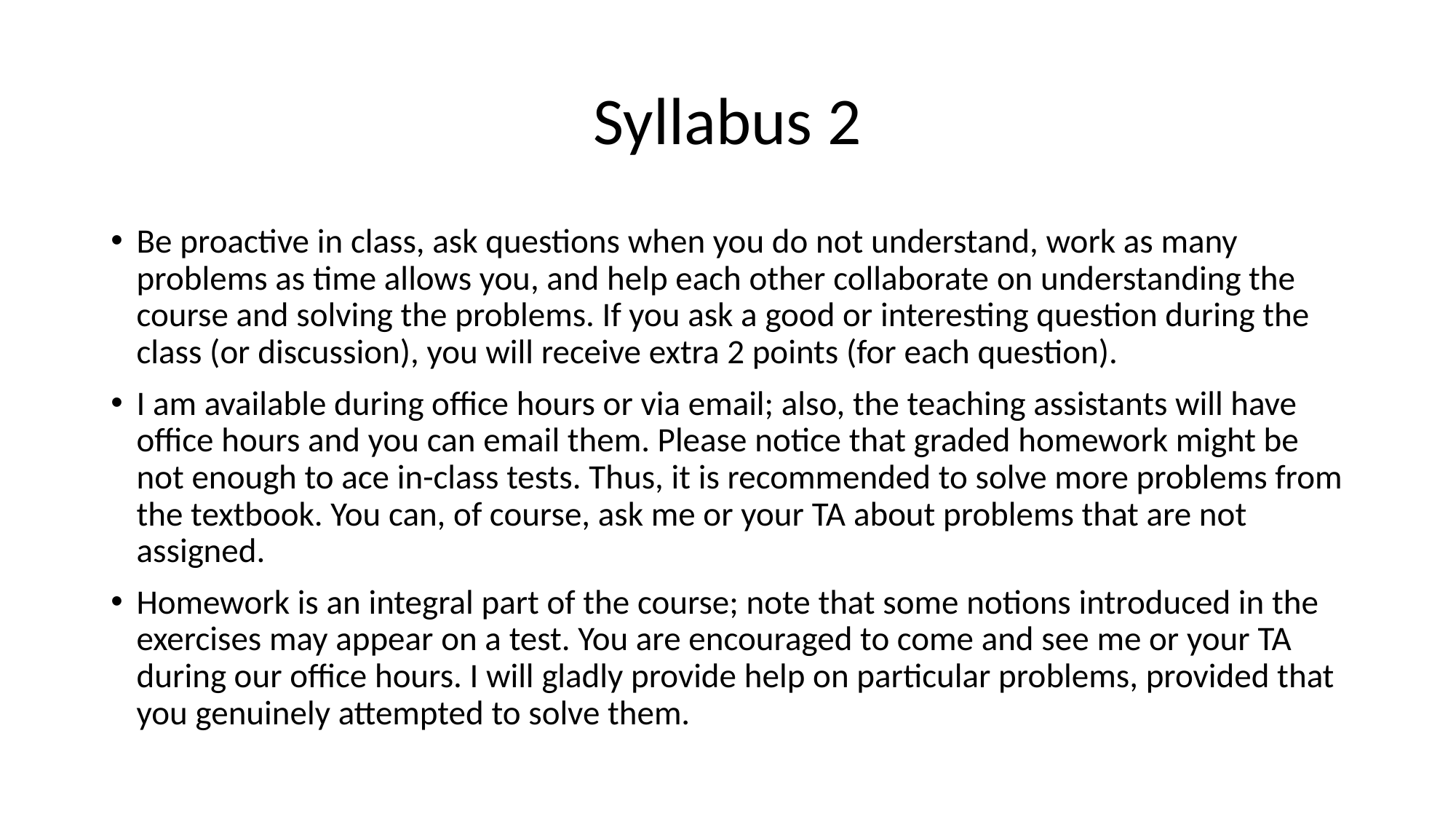

# Syllabus 2
Be proactive in class, ask questions when you do not understand, work as many problems as time allows you, and help each other collaborate on understanding the course and solving the problems. If you ask a good or interesting question during the class (or discussion), you will receive extra 2 points (for each question).
I am available during office hours or via email; also, the teaching assistants will have office hours and you can email them. Please notice that graded homework might be not enough to ace in-class tests. Thus, it is recommended to solve more problems from the textbook. You can, of course, ask me or your TA about problems that are not assigned.
Homework is an integral part of the course; note that some notions introduced in the exercises may appear on a test. You are encouraged to come and see me or your TA during our office hours. I will gladly provide help on particular problems, provided that you genuinely attempted to solve them.